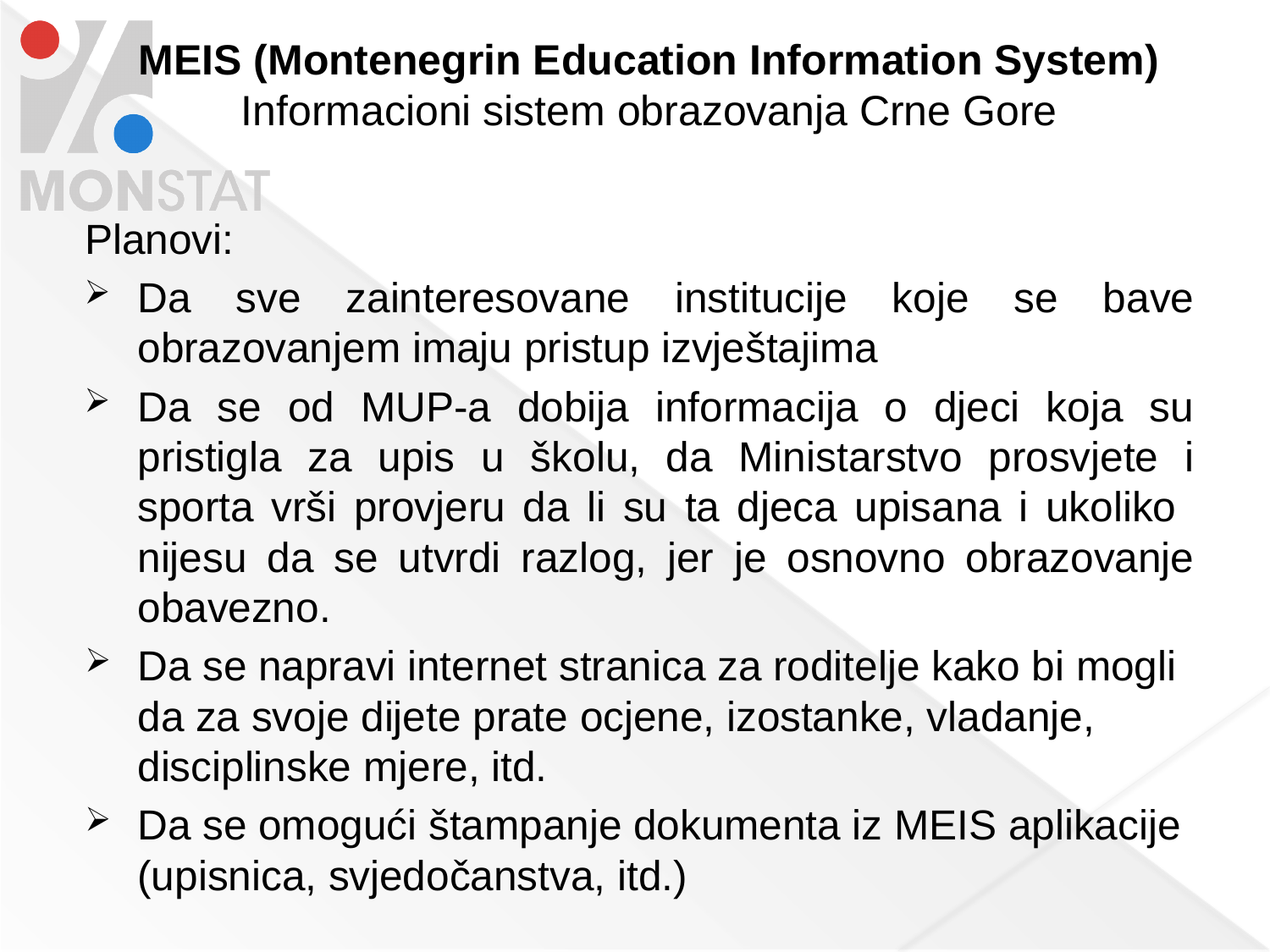

MEIS (Montenegrin Education Information System)  Informacioni sistem obrazovanja Crne Gore
Planovi:
Da sve zainteresovane institucije koje se bave obrazovanjem imaju pristup izvještajima
Da se od MUP-a dobija informacija o djeci koja su pristigla za upis u školu, da Ministarstvo prosvjete i sporta vrši provjeru da li su ta djeca upisana i ukoliko  nijesu da se utvrdi razlog, jer je osnovno obrazovanje obavezno.
Da se napravi internet stranica za roditelje kako bi mogli da za svoje dijete prate ocjene, izostanke, vladanje, disciplinske mjere, itd.
Da se omogući štampanje dokumenta iz MEIS aplikacije (upisnica, svjedočanstva, itd.)